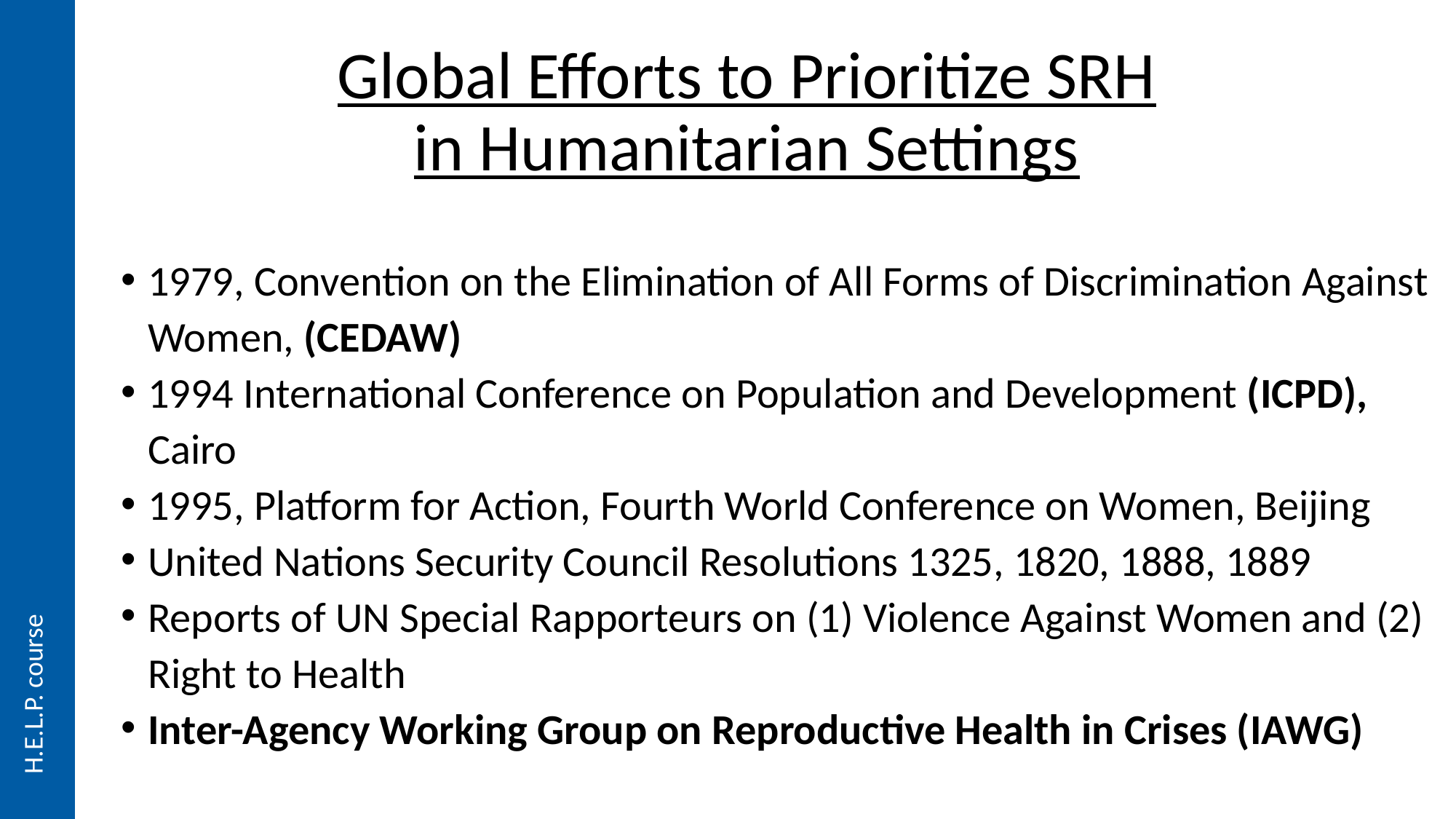

# Global Efforts to Prioritize SRH in Humanitarian Settings
1979, Convention on the Elimination of All Forms of Discrimination Against Women, (CEDAW)
1994 International Conference on Population and Development (ICPD), Cairo
1995, Platform for Action, Fourth World Conference on Women, Beijing
United Nations Security Council Resolutions 1325, 1820, 1888, 1889
Reports of UN Special Rapporteurs on (1) Violence Against Women and (2) Right to Health
Inter-Agency Working Group on Reproductive Health in Crises (IAWG)